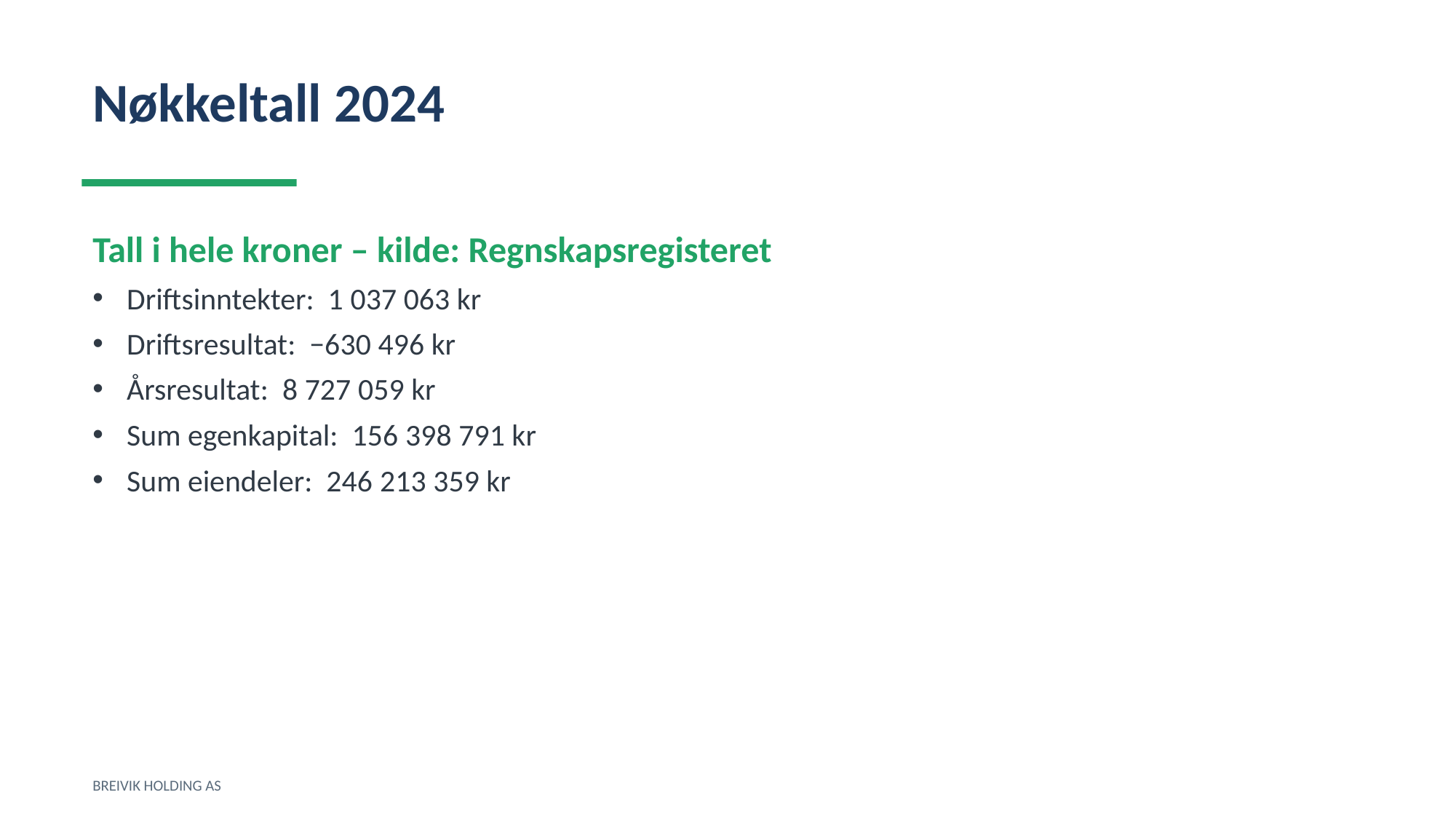

Nøkkeltall 2024

Tall i hele kroner – kilde: Regnskapsregisteret
Driftsinntekter:  1 037 063 kr
Driftsresultat:  −630 496 kr
Årsresultat:  8 727 059 kr
Sum egenkapital:  156 398 791 kr
Sum eiendeler:  246 213 359 kr
BREIVIK HOLDING AS